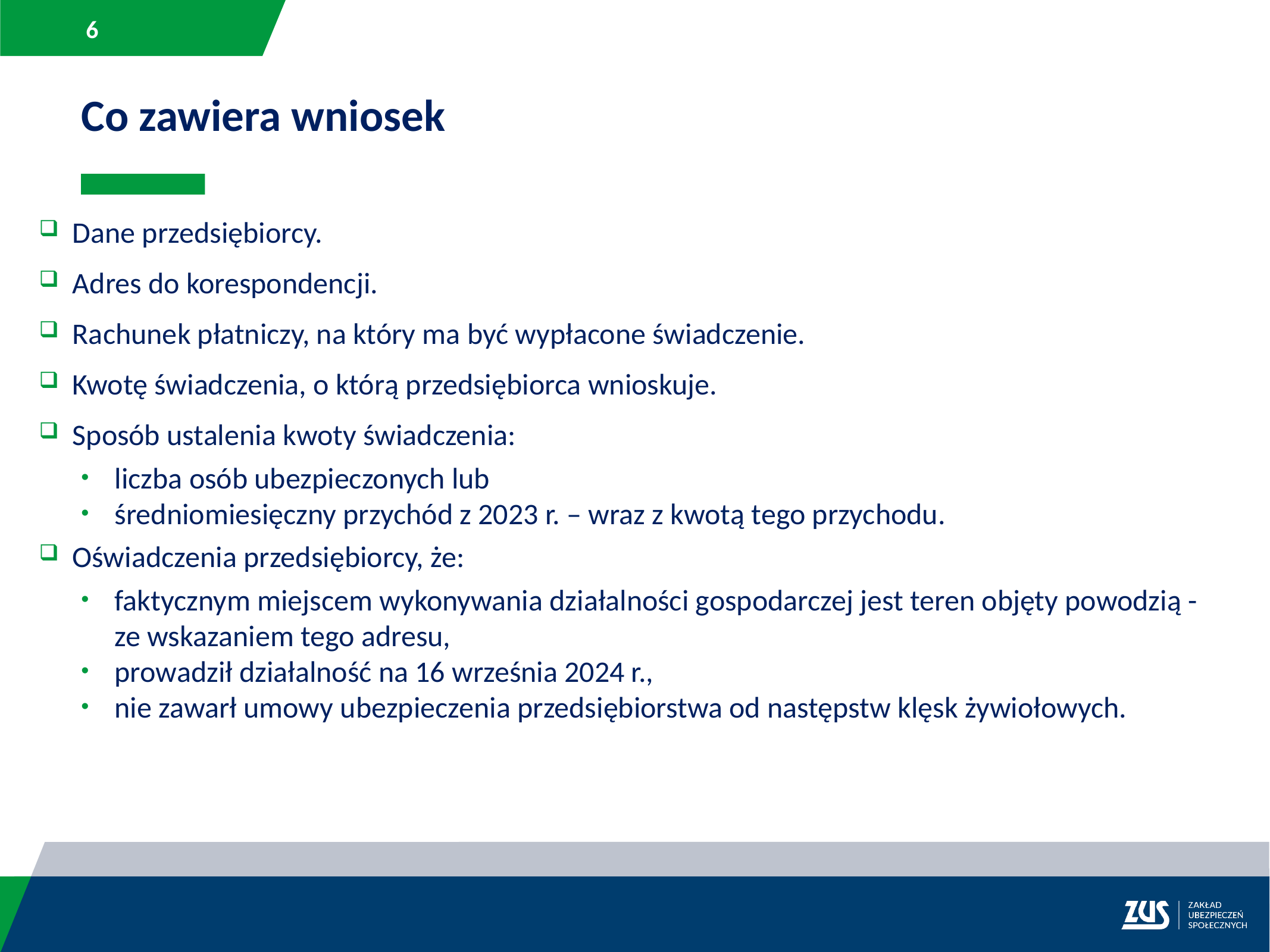

Co zawiera wniosek
Dane przedsiębiorcy.
Adres do korespondencji.
Rachunek płatniczy, na który ma być wypłacone świadczenie.
Kwotę świadczenia, o którą przedsiębiorca wnioskuje.
Sposób ustalenia kwoty świadczenia:
liczba osób ubezpieczonych lub
średniomiesięczny przychód z 2023 r. – wraz z kwotą tego przychodu.
Oświadczenia przedsiębiorcy, że:
faktycznym miejscem wykonywania działalności gospodarczej jest teren objęty powodzią -  ze wskazaniem tego adresu,
prowadził działalność na 16 września 2024 r.,
nie zawarł umowy ubezpieczenia przedsiębiorstwa od następstw klęsk żywiołowych.